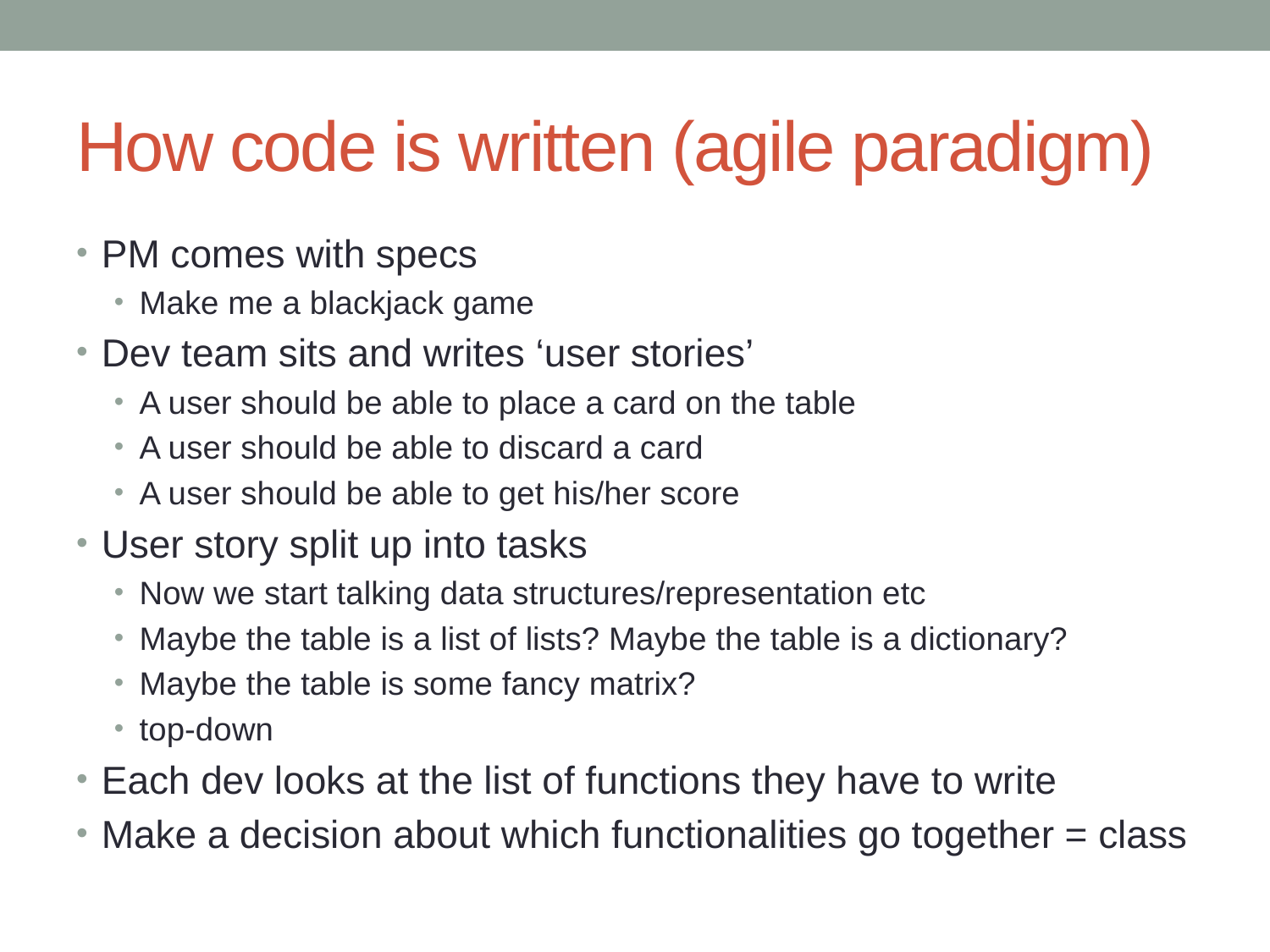

# How code is written (agile paradigm)
PM comes with specs
Make me a blackjack game
Dev team sits and writes ‘user stories’
A user should be able to place a card on the table
A user should be able to discard a card
A user should be able to get his/her score
User story split up into tasks
Now we start talking data structures/representation etc
Maybe the table is a list of lists? Maybe the table is a dictionary?
Maybe the table is some fancy matrix?
top-down
Each dev looks at the list of functions they have to write
Make a decision about which functionalities go together = class